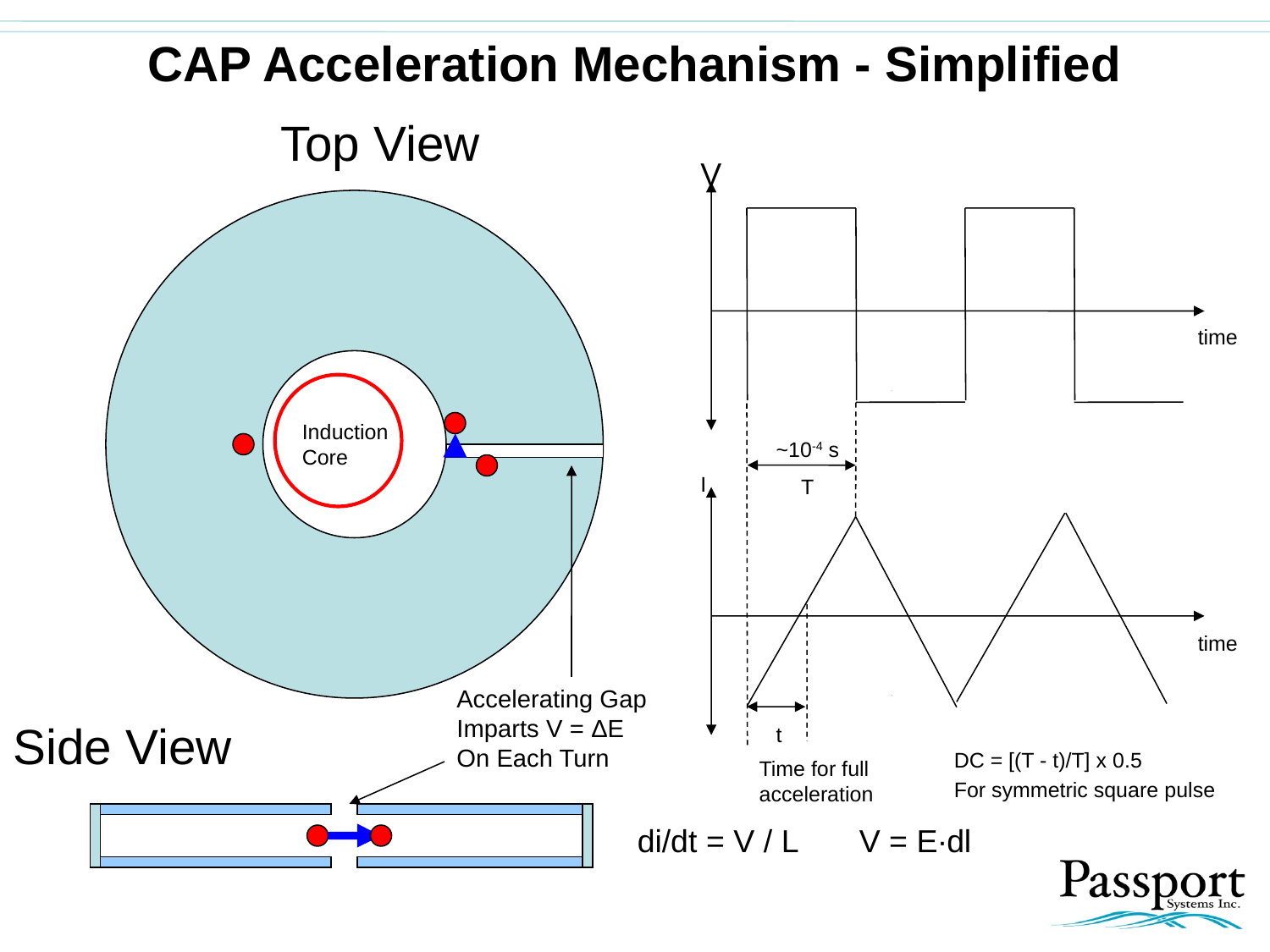

CAP Acceleration Mechanism - Simplified
Top View
V

time

~10-4 s
I

T

time

t
Time for full  acceleration
DC = [(T - t)/T] x 0.5
For symmetric square pulse

Induction
Core

Accelerating Gap
Imparts V = ΔE
On Each Turn
Side View

di/dt = V / L
V = E·dl